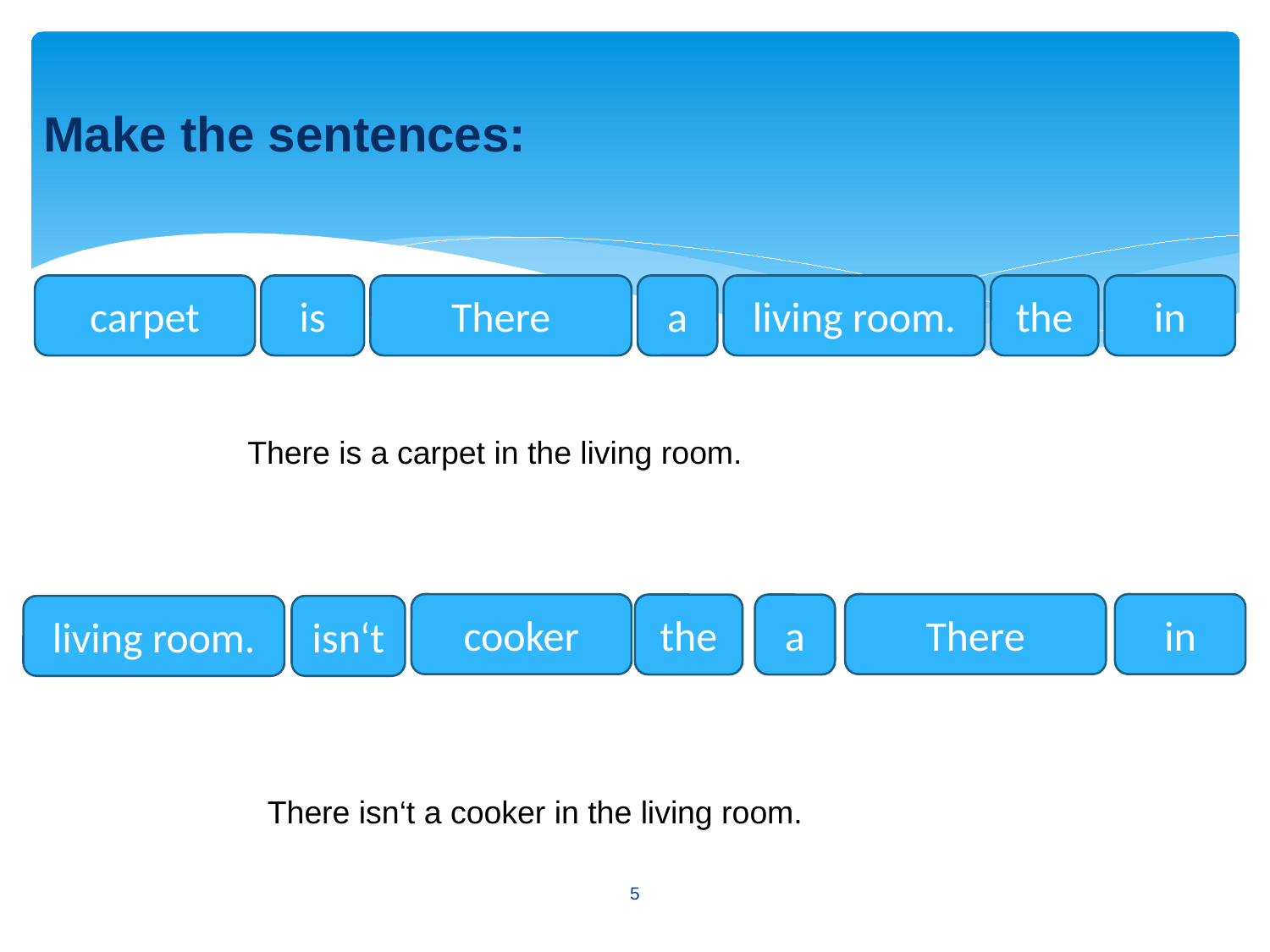

Make the sentences:
carpet
is
There
a
living room.
the
in
There is a carpet in the living room.
cooker
There
in
the
a
living room.
isn‘t
There isn‘t a cooker in the living room.
5